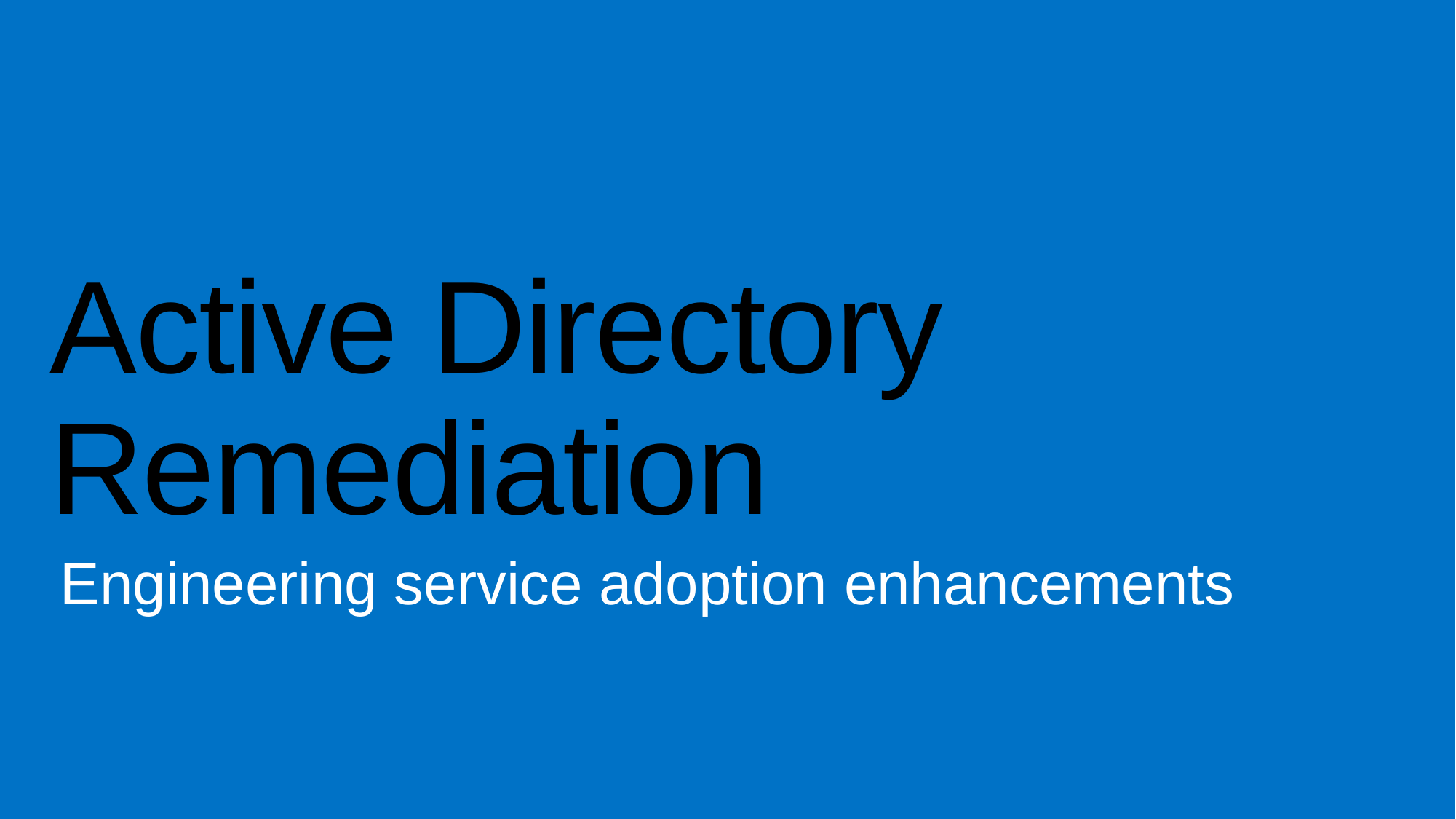

# Active Directory Remediation
Engineering service adoption enhancements